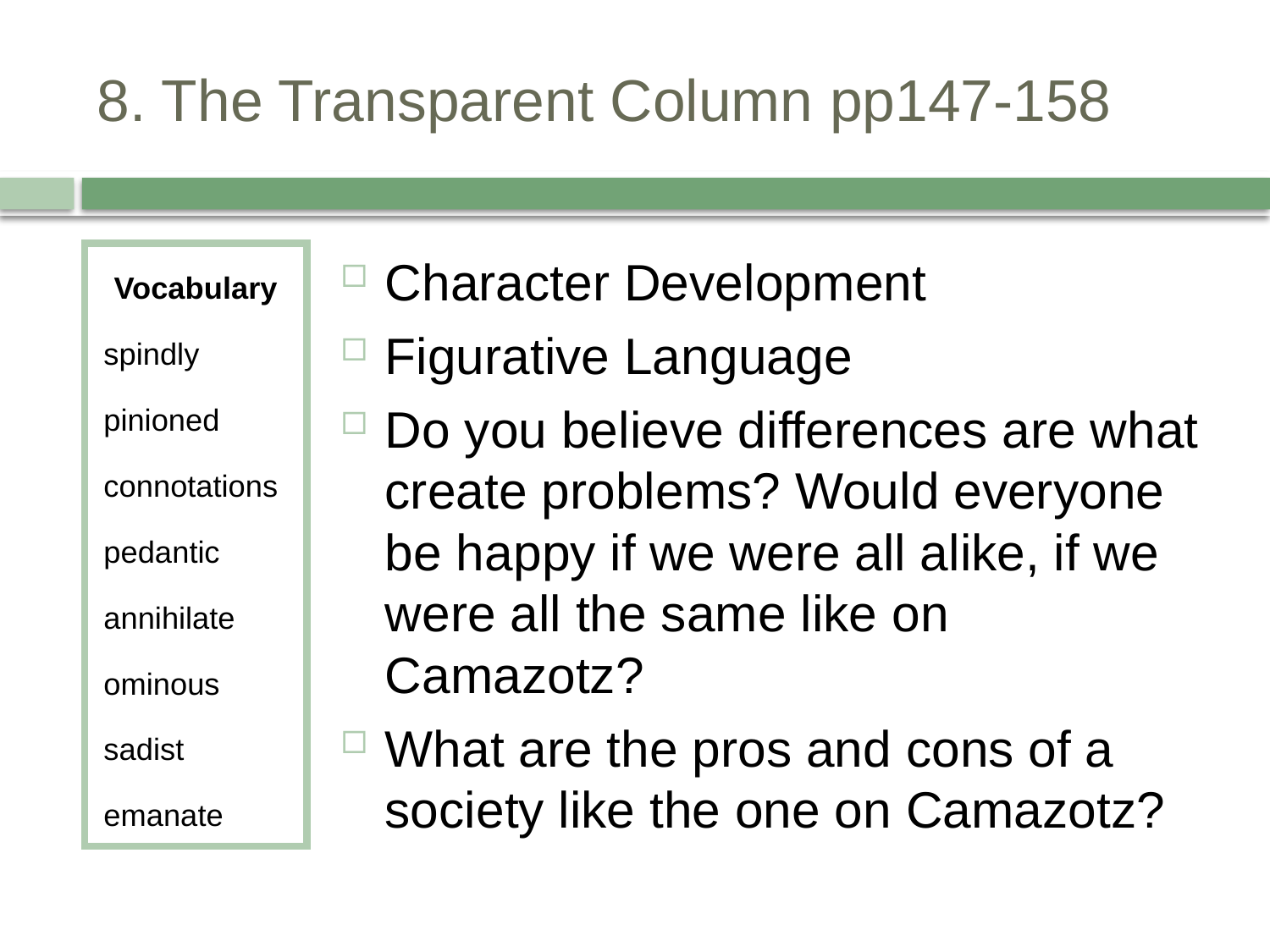

# 8. The Transparent Column pp147-158
Vocabulary
spindly
pinioned
connotations
pedantic
annihilate
ominous
sadist
emanate

Character Development
Figurative Language
Do you believe differences are what create problems? Would everyone be happy if we were all alike, if we were all the same like on Camazotz?
What are the pros and cons of a society like the one on Camazotz?